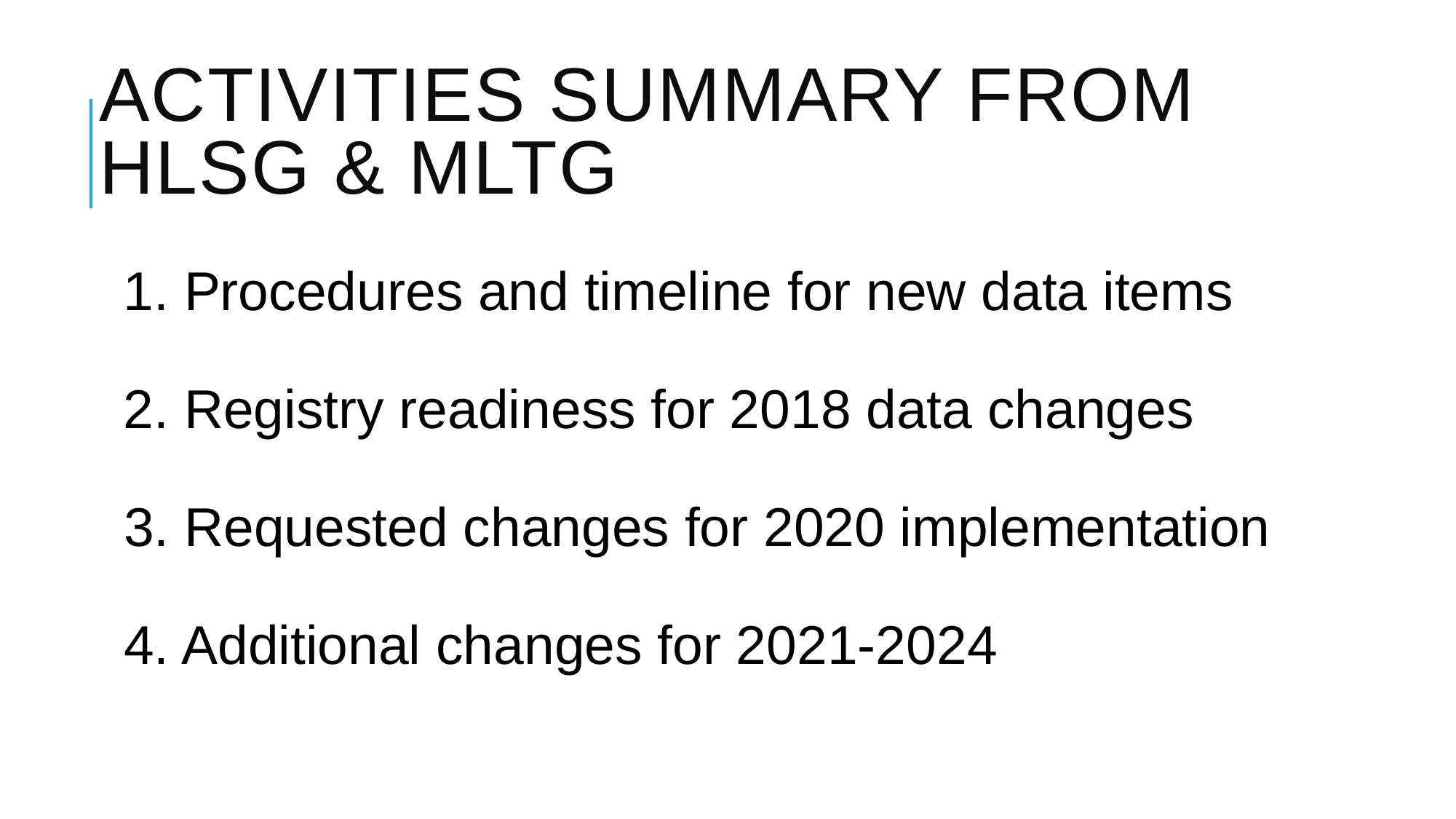

# Activities Summary from HLSG & MLTG
1. Procedures and timeline for new data items

2. Registry readiness for 2018 data changes

3. Requested changes for 2020 implementation

4. Additional changes for 2021-2024